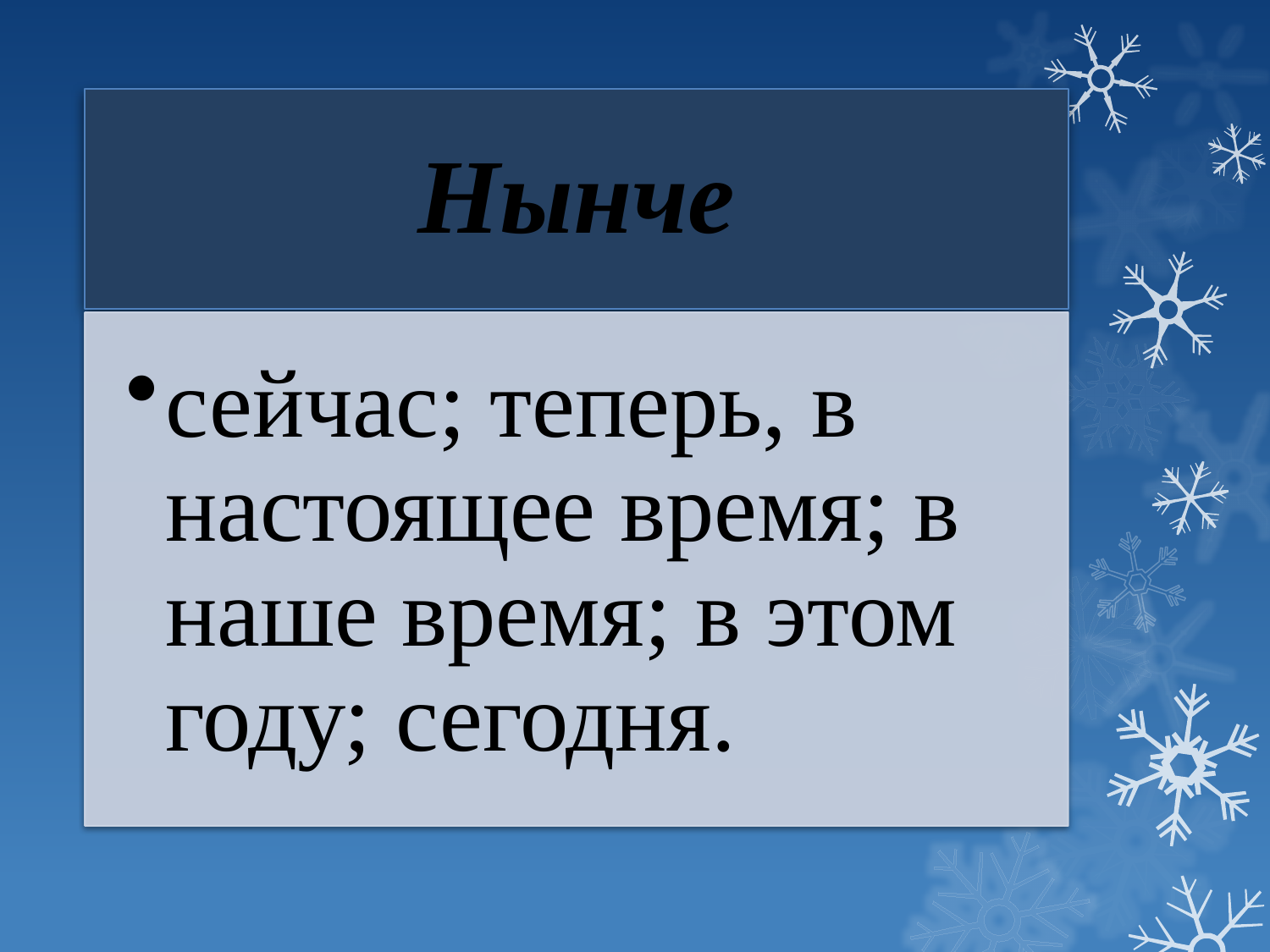

Нынче
сейчас; теперь, в настоящее время; в наше время; в этом году; сегодня.